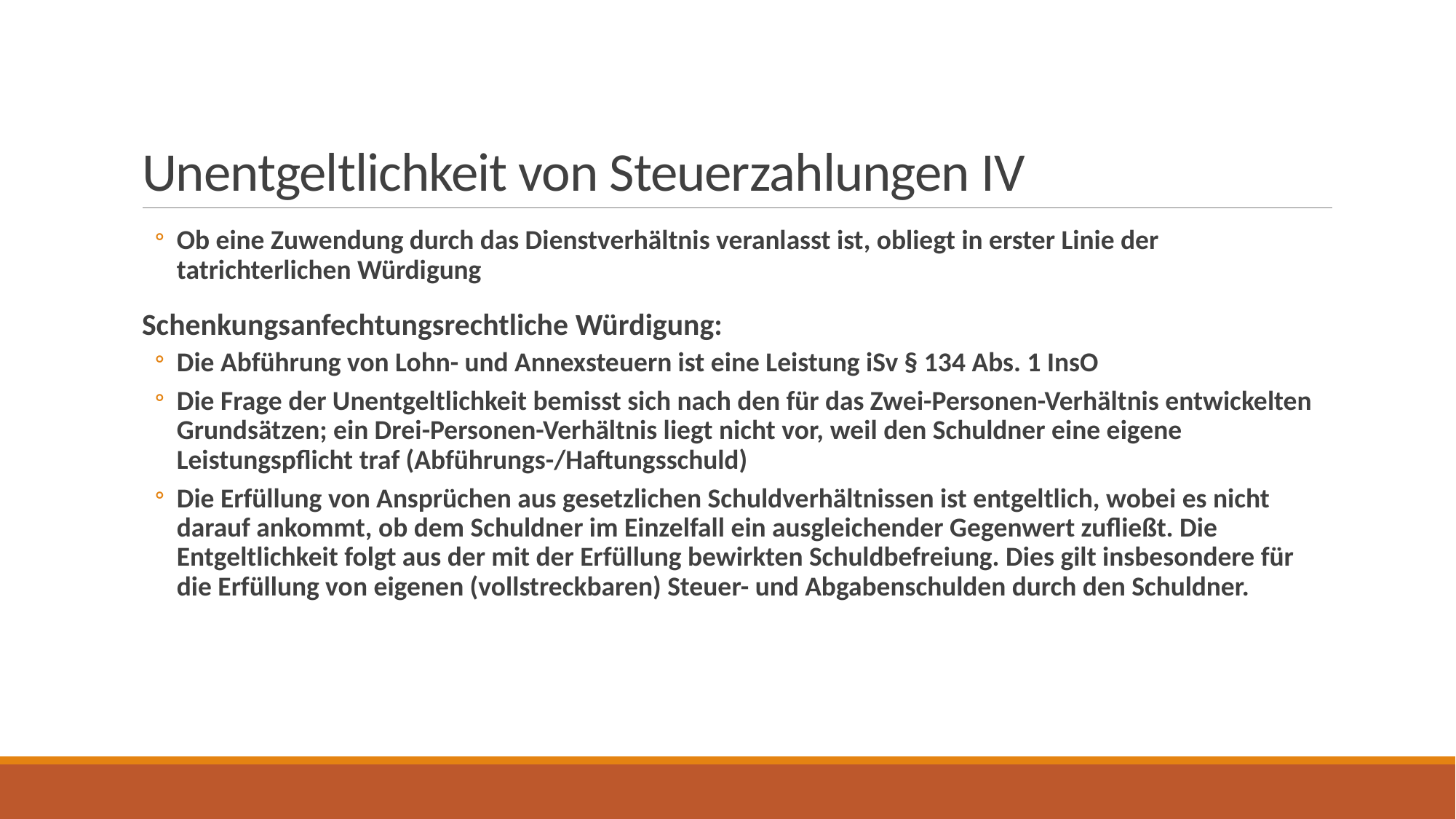

# Unentgeltlichkeit von Steuerzahlungen IV
Ob eine Zuwendung durch das Dienstverhältnis veranlasst ist, obliegt in erster Linie der tatrichterlichen Würdigung
Schenkungsanfechtungsrechtliche Würdigung:
Die Abführung von Lohn- und Annexsteuern ist eine Leistung iSv § 134 Abs. 1 InsO
Die Frage der Unentgeltlichkeit bemisst sich nach den für das Zwei-Personen-Verhältnis entwickelten Grundsätzen; ein Drei-Personen-Verhältnis liegt nicht vor, weil den Schuldner eine eigene Leistungspflicht traf (Abführungs-/Haftungsschuld)
Die Erfüllung von Ansprüchen aus gesetzlichen Schuldverhältnissen ist entgeltlich, wobei es nicht darauf ankommt, ob dem Schuldner im Einzelfall ein ausgleichender Gegenwert zufließt. Die Entgeltlichkeit folgt aus der mit der Erfüllung bewirkten Schuldbefreiung. Dies gilt insbesondere für die Erfüllung von eigenen (vollstreckbaren) Steuer- und Abgabenschulden durch den Schuldner.